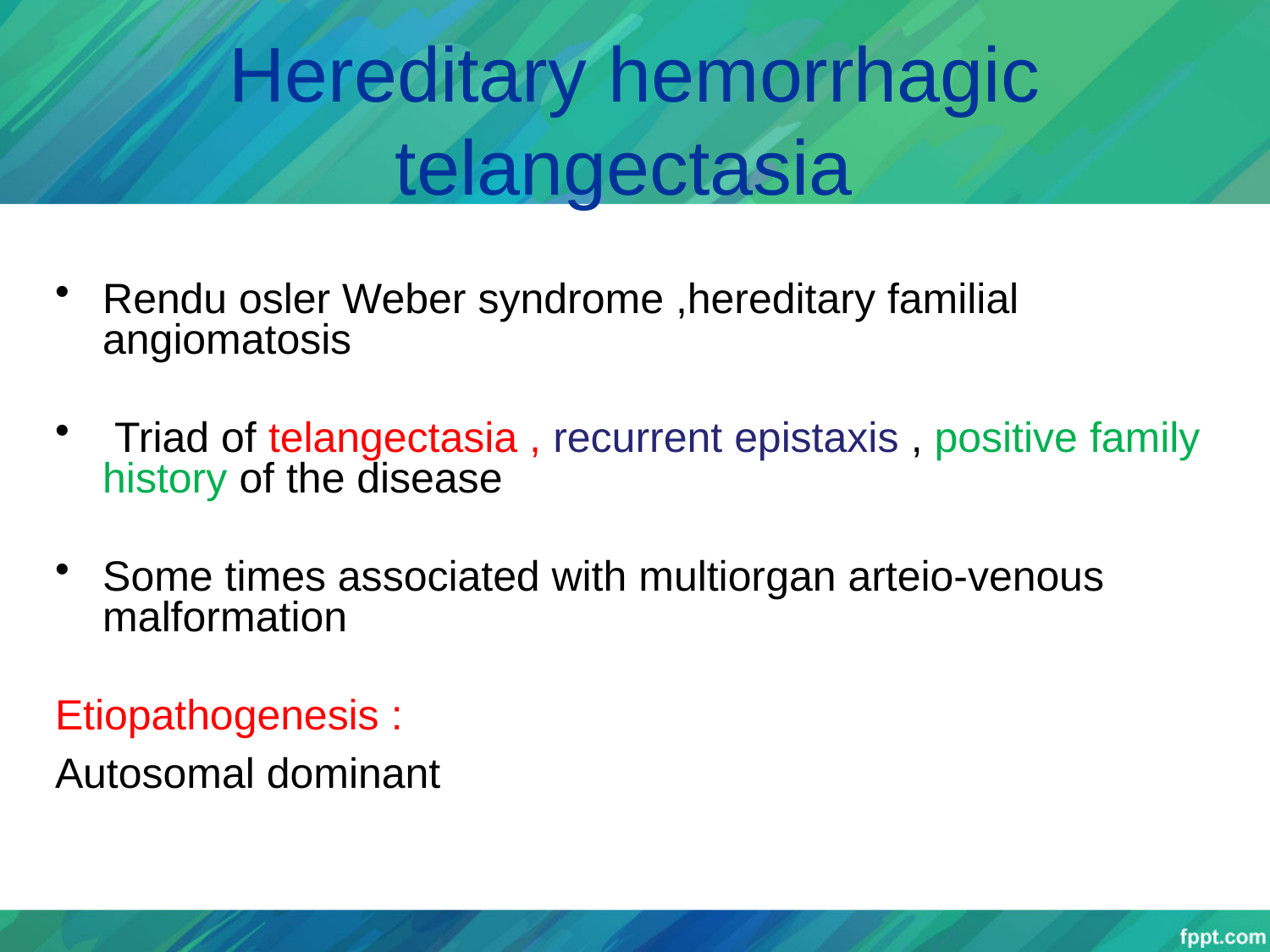

# Hereditary hemorrhagic telangectasia
Rendu osler Weber syndrome ,hereditary familial angiomatosis

 Triad of telangectasia , recurrent epistaxis , positive family history of the disease

Some times associated with multiorgan arteio-venous malformation

Etiopathogenesis :
Autosomal dominant